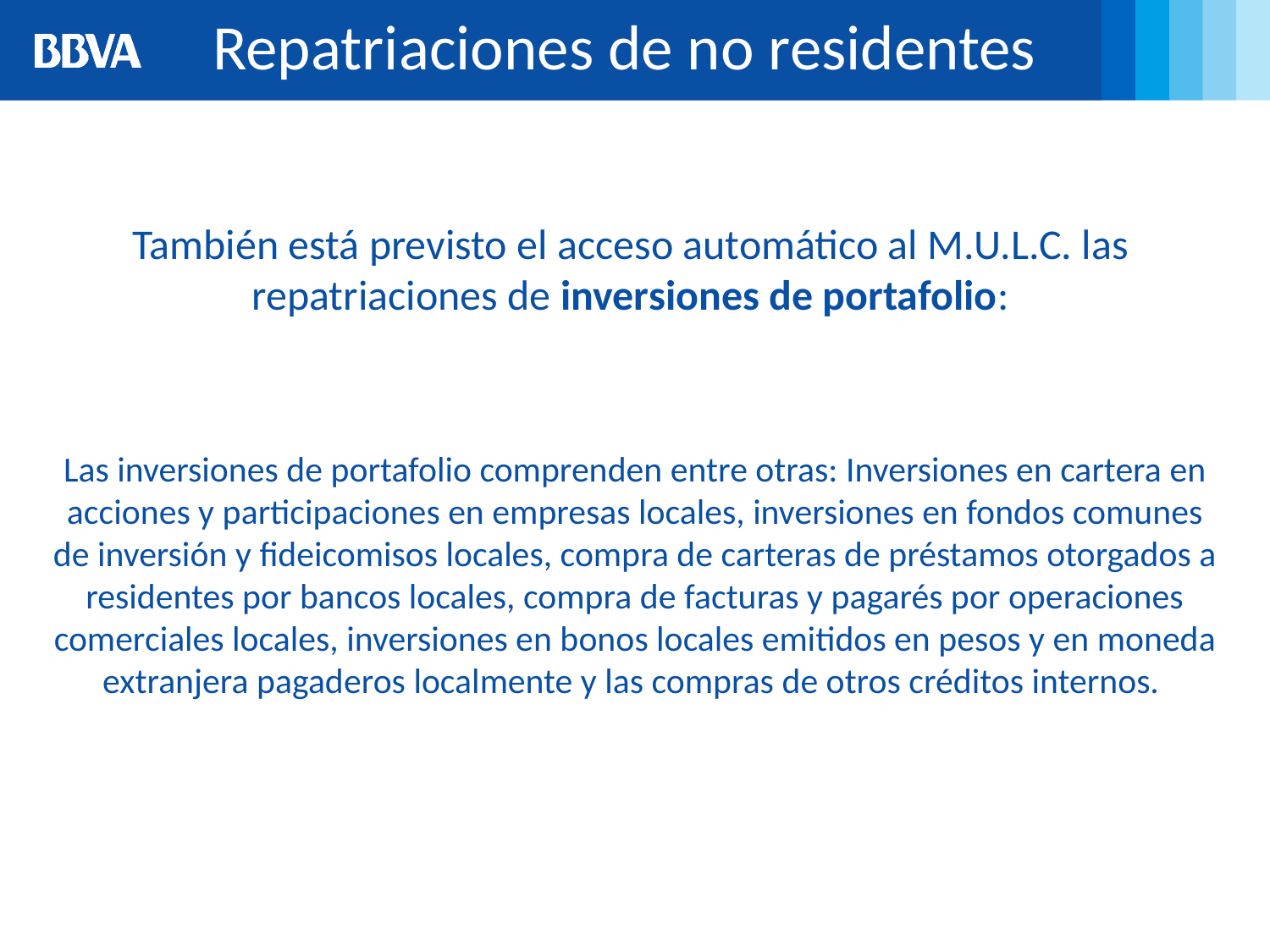

Repatriaciones de no residentes
También está previsto el acceso automático al M.U.L.C. las repatriaciones de inversiones de portafolio:

Las inversiones de portafolio comprenden entre otras: Inversiones en cartera en acciones y participaciones en empresas locales, inversiones en fondos comunes de inversión y fideicomisos locales, compra de carteras de préstamos otorgados a residentes por bancos locales, compra de facturas y pagarés por operaciones comerciales locales, inversiones en bonos locales emitidos en pesos y en moneda extranjera pagaderos localmente y las compras de otros créditos internos.